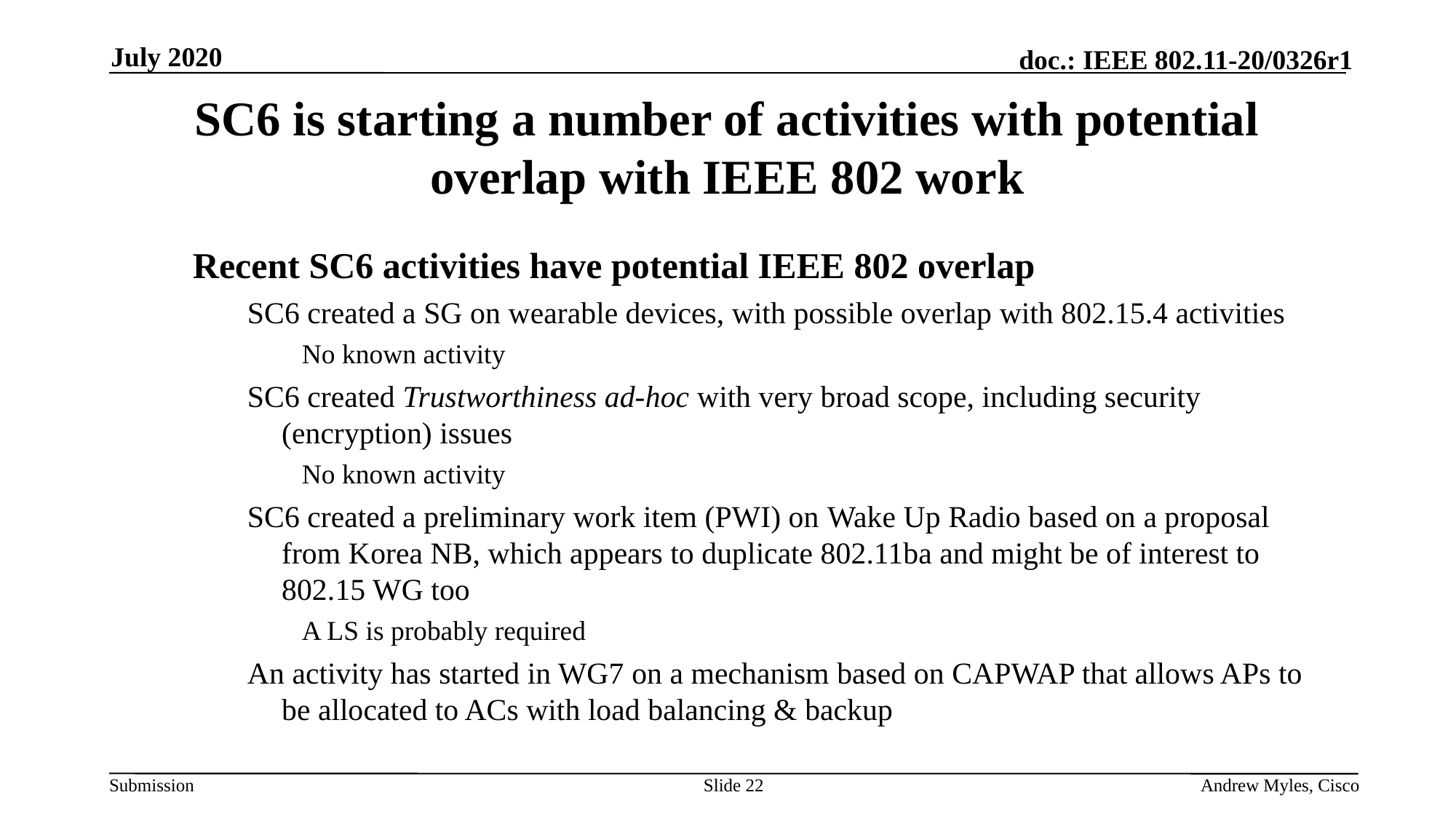

July 2020
# SC6 is starting a number of activities with potential overlap with IEEE 802 work
Recent SC6 activities have potential IEEE 802 overlap
SC6 created a SG on wearable devices, with possible overlap with 802.15.4 activities
No known activity
SC6 created Trustworthiness ad-hoc with very broad scope, including security (encryption) issues
No known activity
SC6 created a preliminary work item (PWI) on Wake Up Radio based on a proposal from Korea NB, which appears to duplicate 802.11ba and might be of interest to 802.15 WG too
A LS is probably required
An activity has started in WG7 on a mechanism based on CAPWAP that allows APs to be allocated to ACs with load balancing & backup

Slide 22
Andrew Myles, Cisco